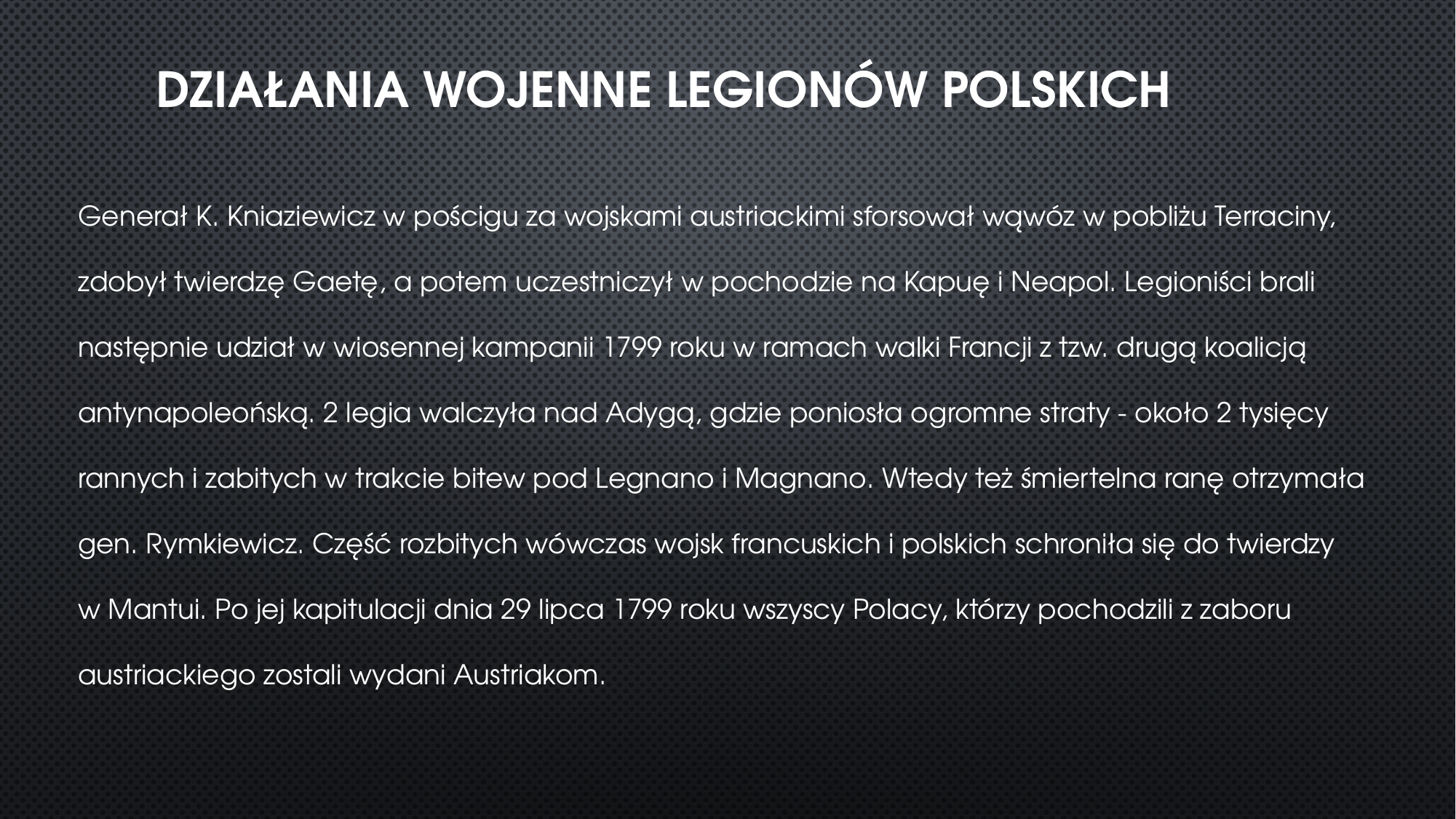

# Działania wojenne Legionów polskich
Generał K. Kniaziewicz w pościgu za wojskami austriackimi sforsował wąwóz w pobliżu Terraciny, zdobył twierdzę Gaetę, a potem uczestniczył w pochodzie na Kapuę i Neapol. Legioniści brali następnie udział w wiosennej kampanii 1799 roku w ramach walki Francji z tzw. drugą koalicją antynapoleońską. 2 legia walczyła nad Adygą, gdzie poniosła ogromne straty - około 2 tysięcy rannych i zabitych w trakcie bitew pod Legnano i Magnano. Wtedy też śmiertelna ranę otrzymała gen. Rymkiewicz. Część rozbitych wówczas wojsk francuskich i polskich schroniła się do twierdzy w Mantui. Po jej kapitulacji dnia 29 lipca 1799 roku wszyscy Polacy, którzy pochodzili z zaboru austriackiego zostali wydani Austriakom.